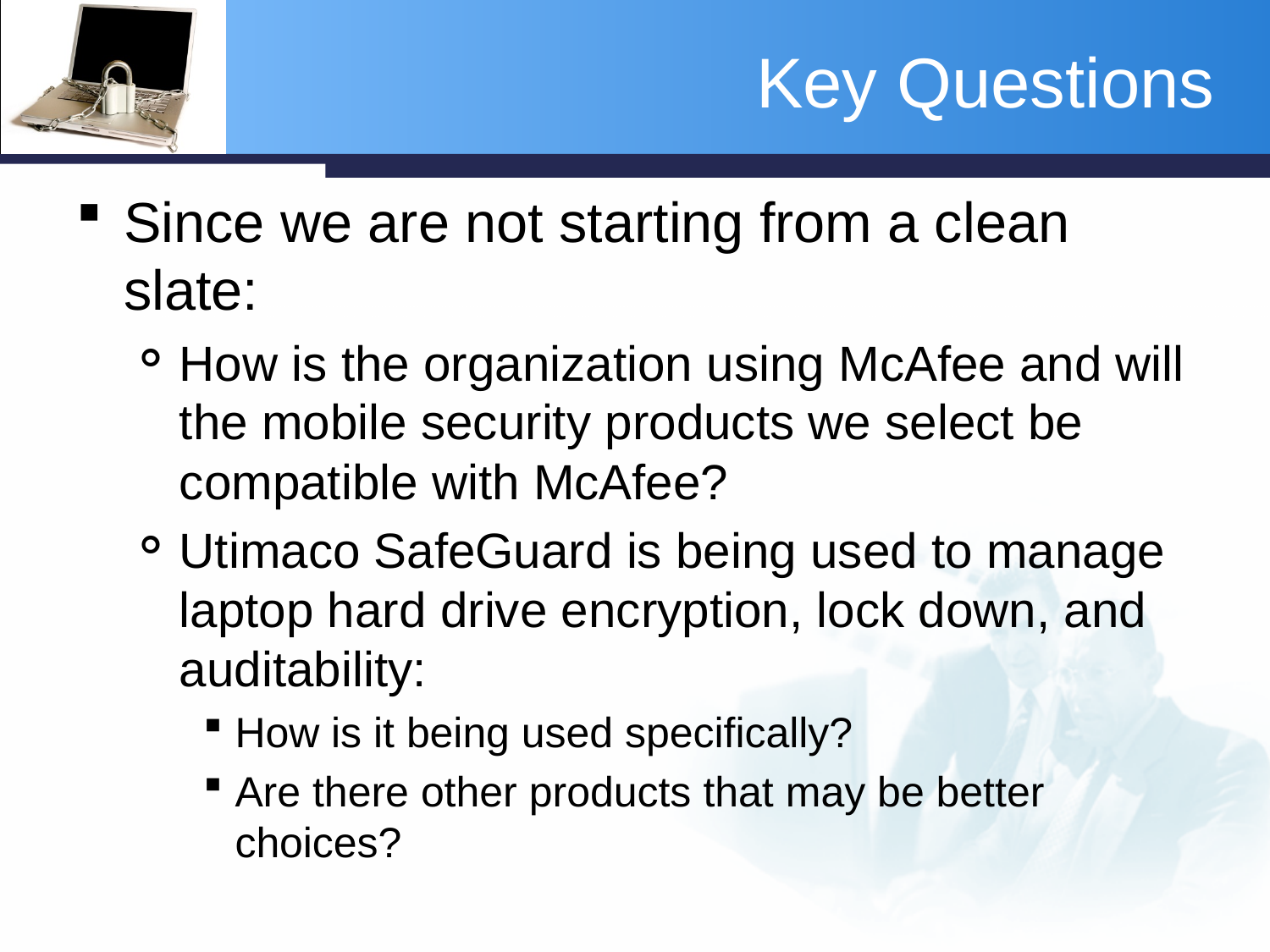

# Key Questions
Since we are not starting from a clean slate:
How is the organization using McAfee and will the mobile security products we select be compatible with McAfee?
Utimaco SafeGuard is being used to manage laptop hard drive encryption, lock down, and auditability:
How is it being used specifically?
Are there other products that may be better choices?